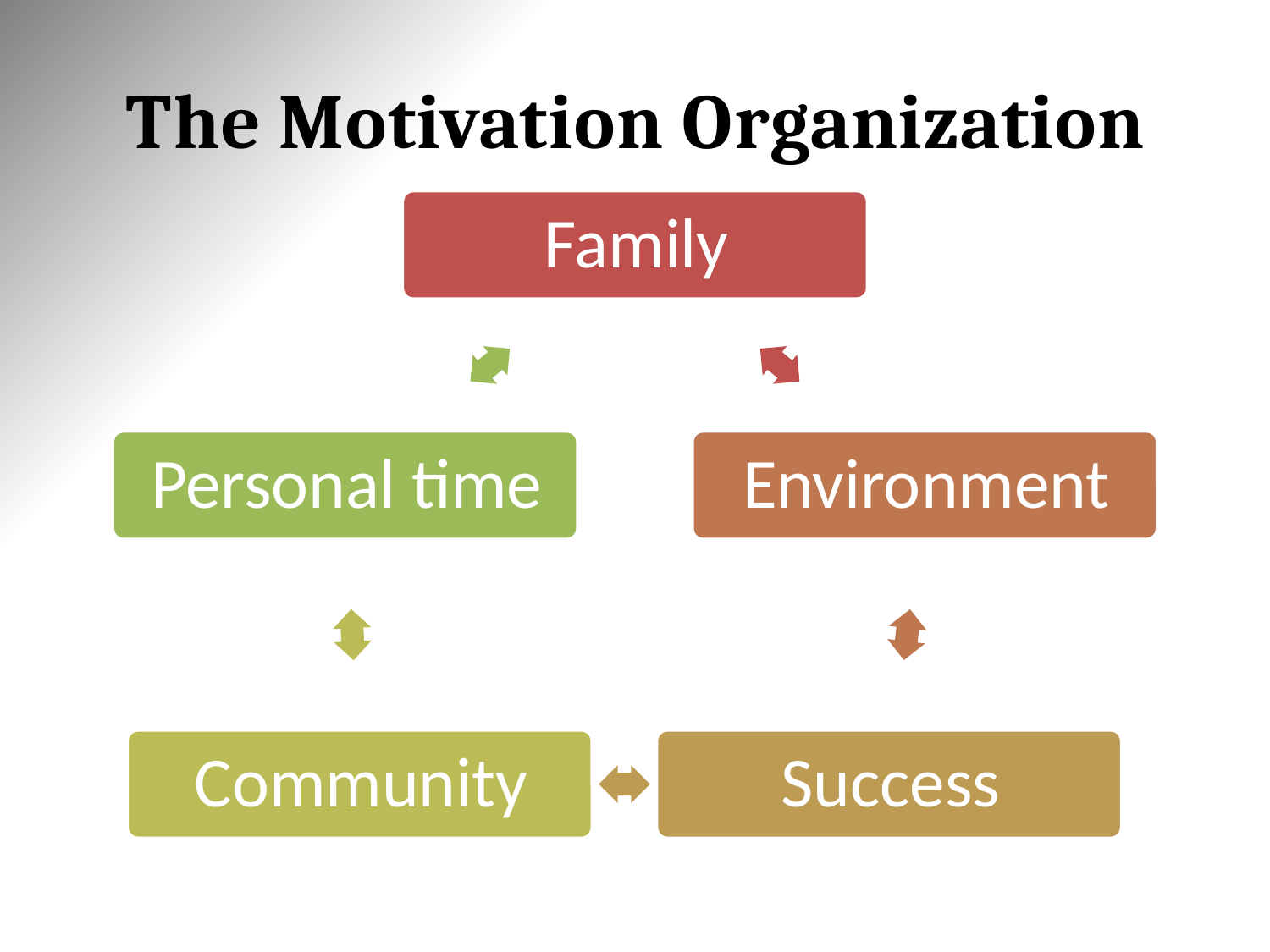

# The Motivation Organization
Family

Environment

Success

Community

Personal time